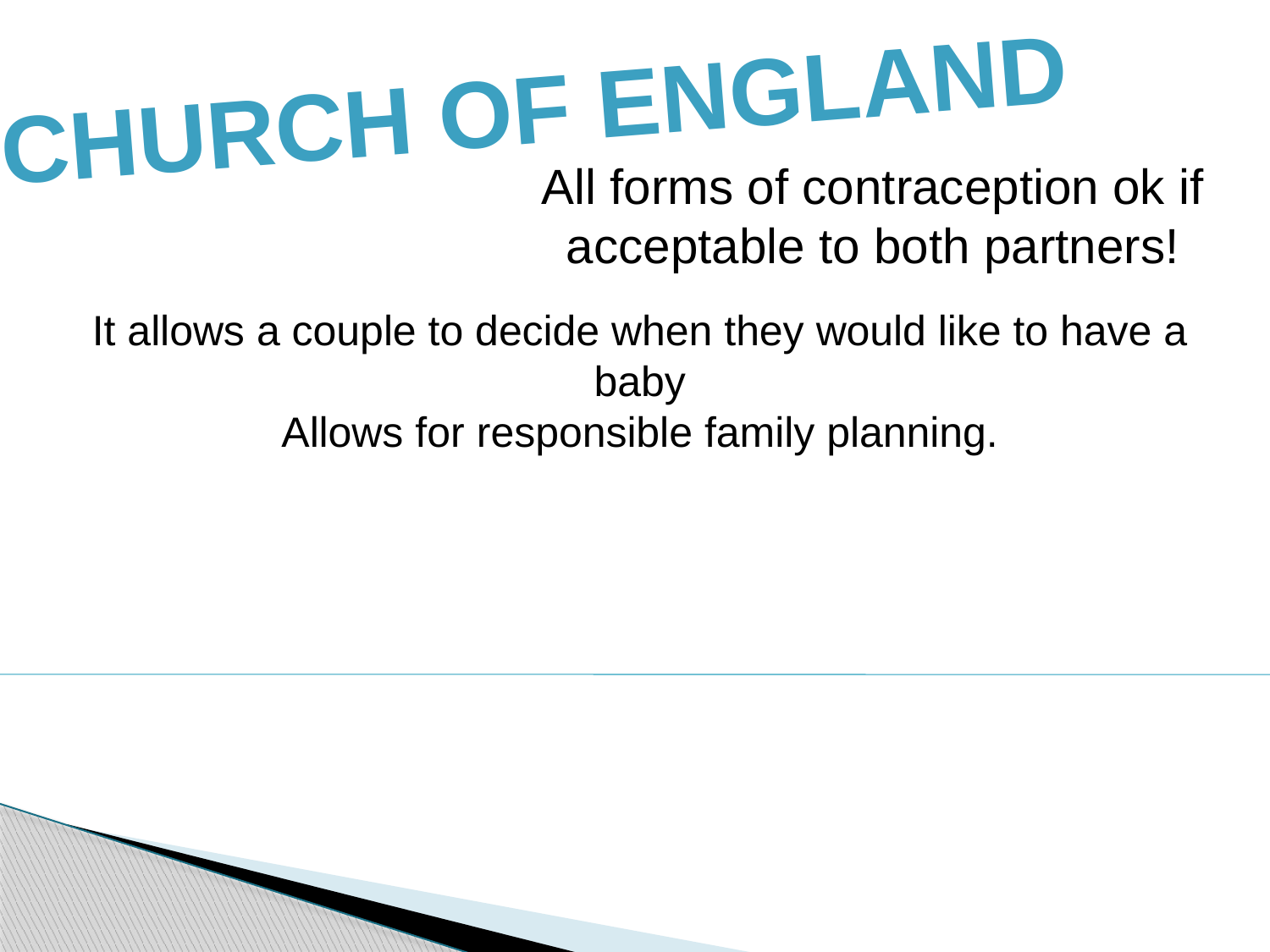

Church of England
All forms of contraception ok if acceptable to both partners!
It allows a couple to decide when they would like to have a baby
Allows for responsible family planning.